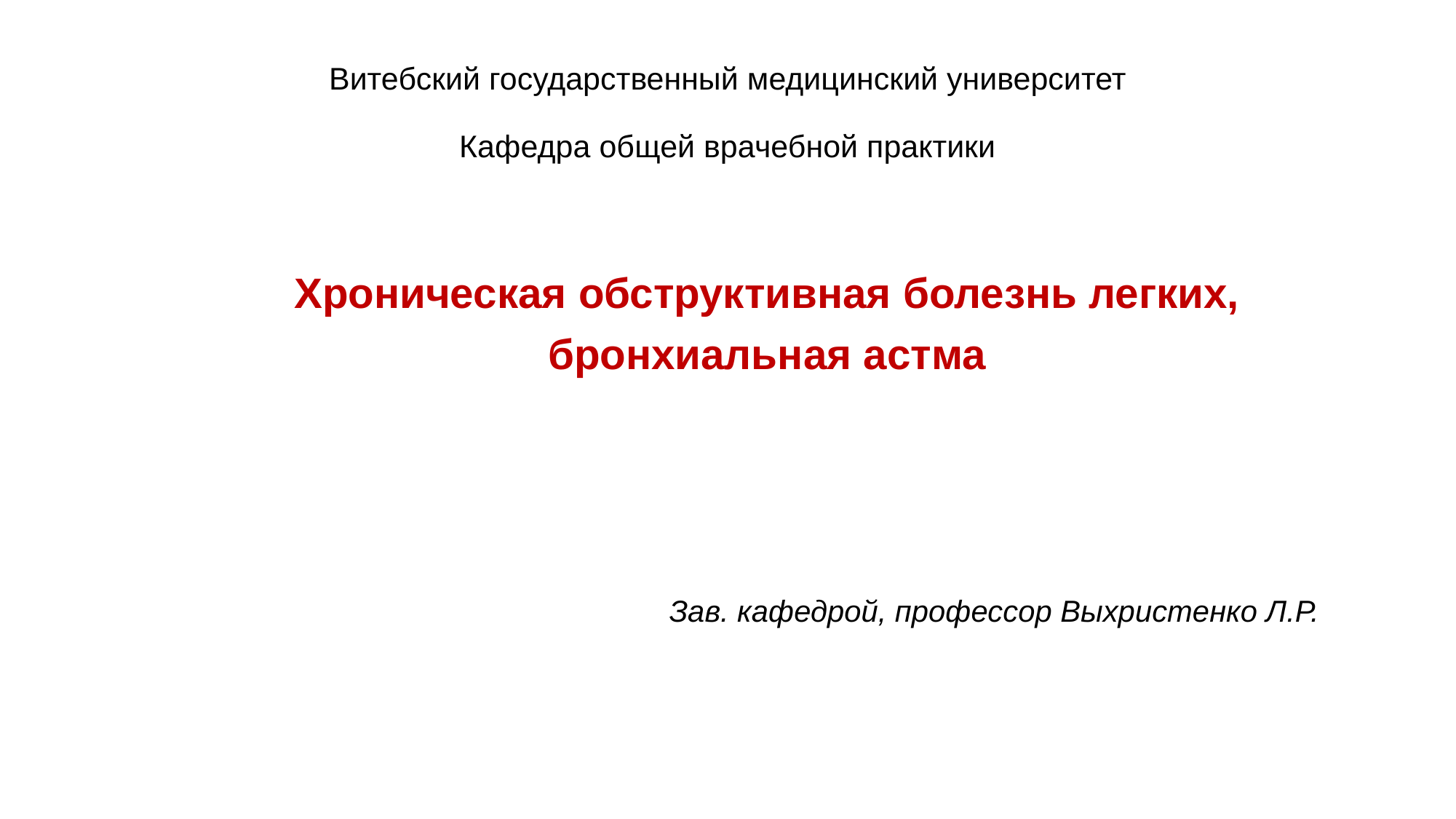

# Витебский государственный медицинский университет Кафедра общей врачебной практики
Хроническая обструктивная болезнь легких,
бронхиальная астма
Зав. кафедрой, профессор Выхристенко Л.Р.